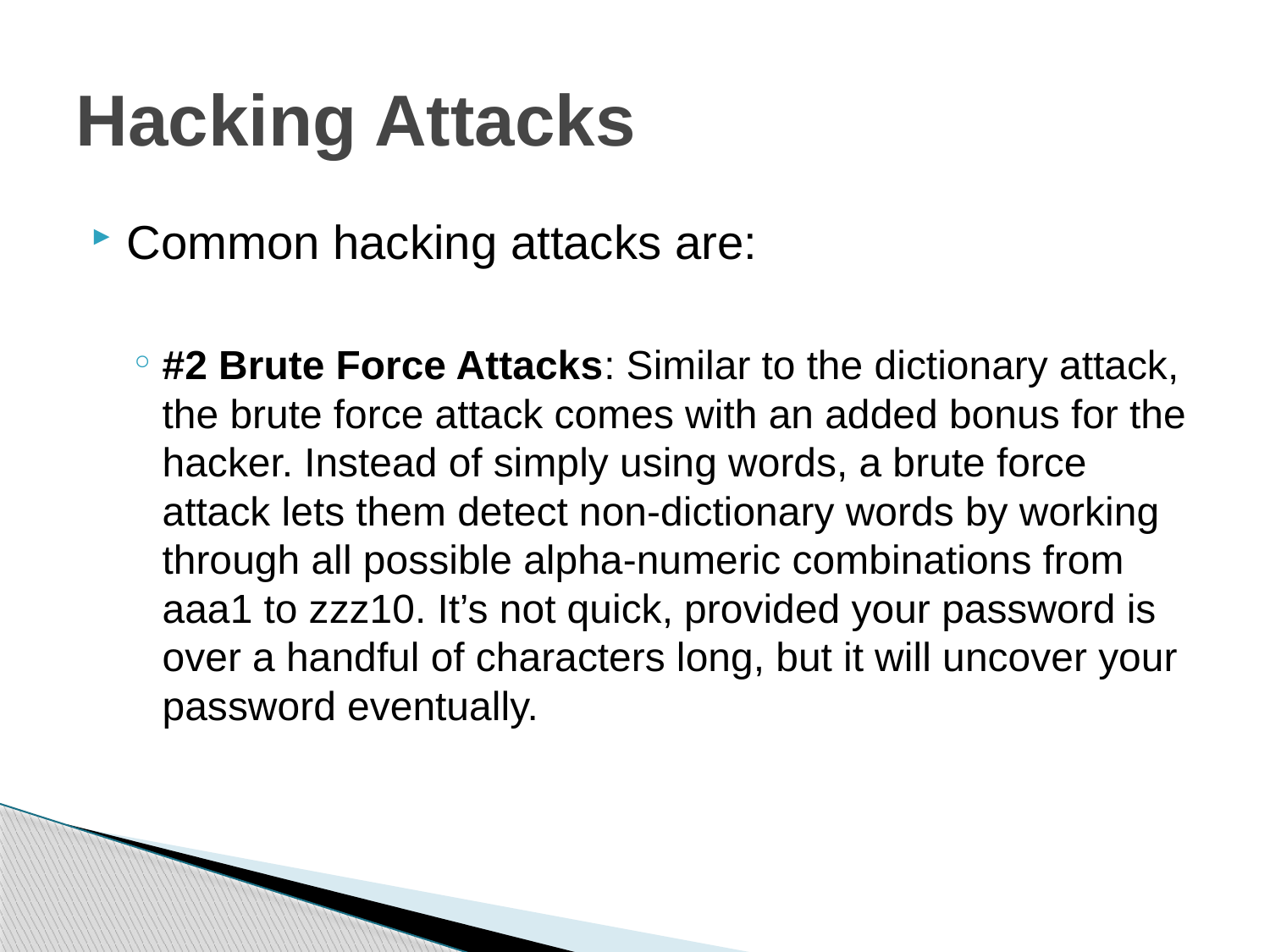

# Hacking Attacks
Common hacking attacks are:

#2 Brute Force Attacks: Similar to the dictionary attack, the brute force attack comes with an added bonus for the hacker. Instead of simply using words, a brute force attack lets them detect non-dictionary words by working through all possible alpha-numeric combinations from aaa1 to zzz10. It’s not quick, provided your password is over a handful of characters long, but it will uncover your password eventually.